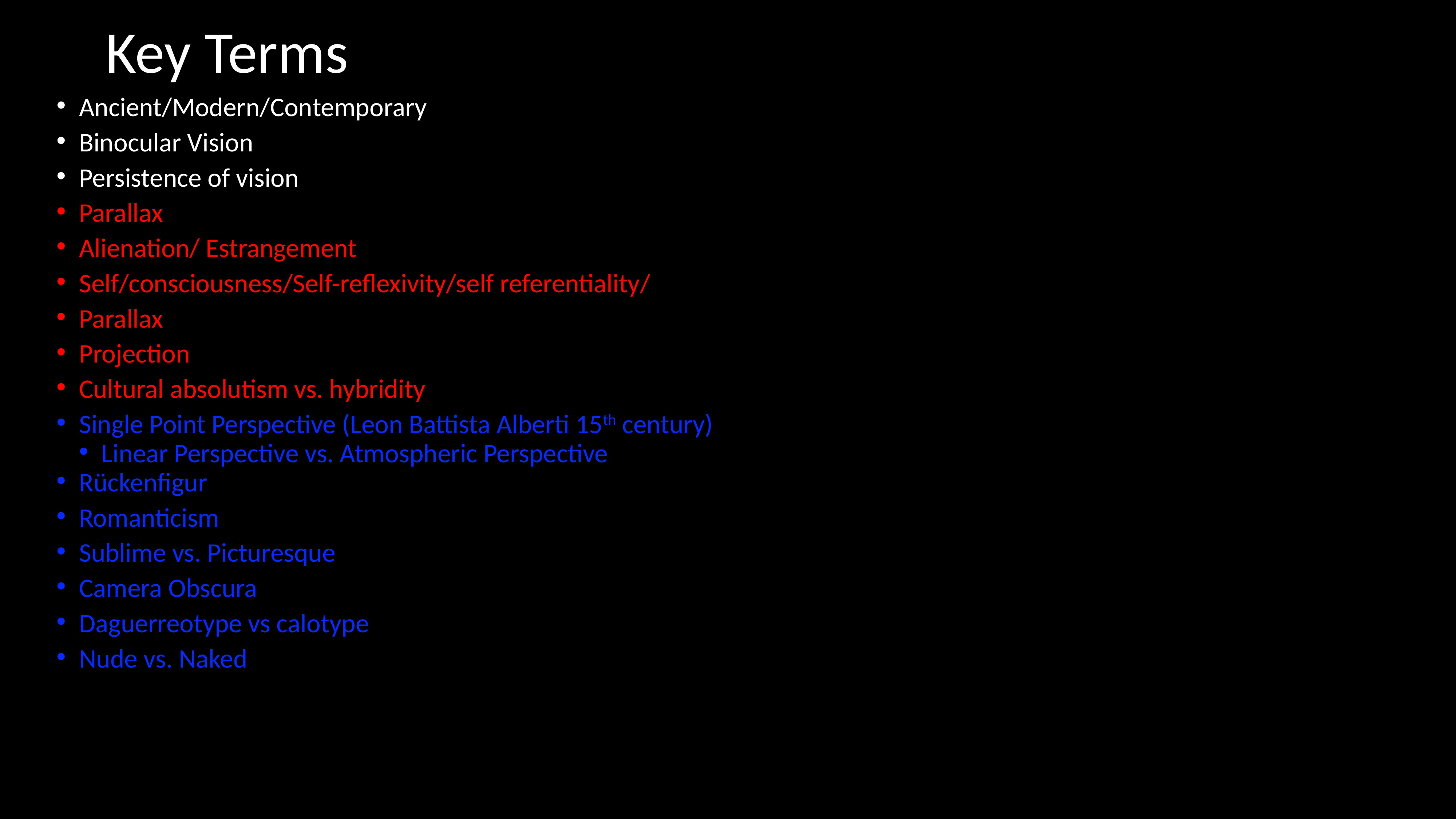

# Key Terms
Ancient/Modern/Contemporary
Binocular Vision
Persistence of vision
Parallax
Alienation/ Estrangement
Self/consciousness/Self-reflexivity/self referentiality/
Parallax
Projection
Cultural absolutism vs. hybridity
Single Point Perspective (Leon Battista Alberti 15th century)
Linear Perspective vs. Atmospheric Perspective
Rückenfigur
Romanticism
Sublime vs. Picturesque
Camera Obscura
Daguerreotype vs calotype
Nude vs. Naked